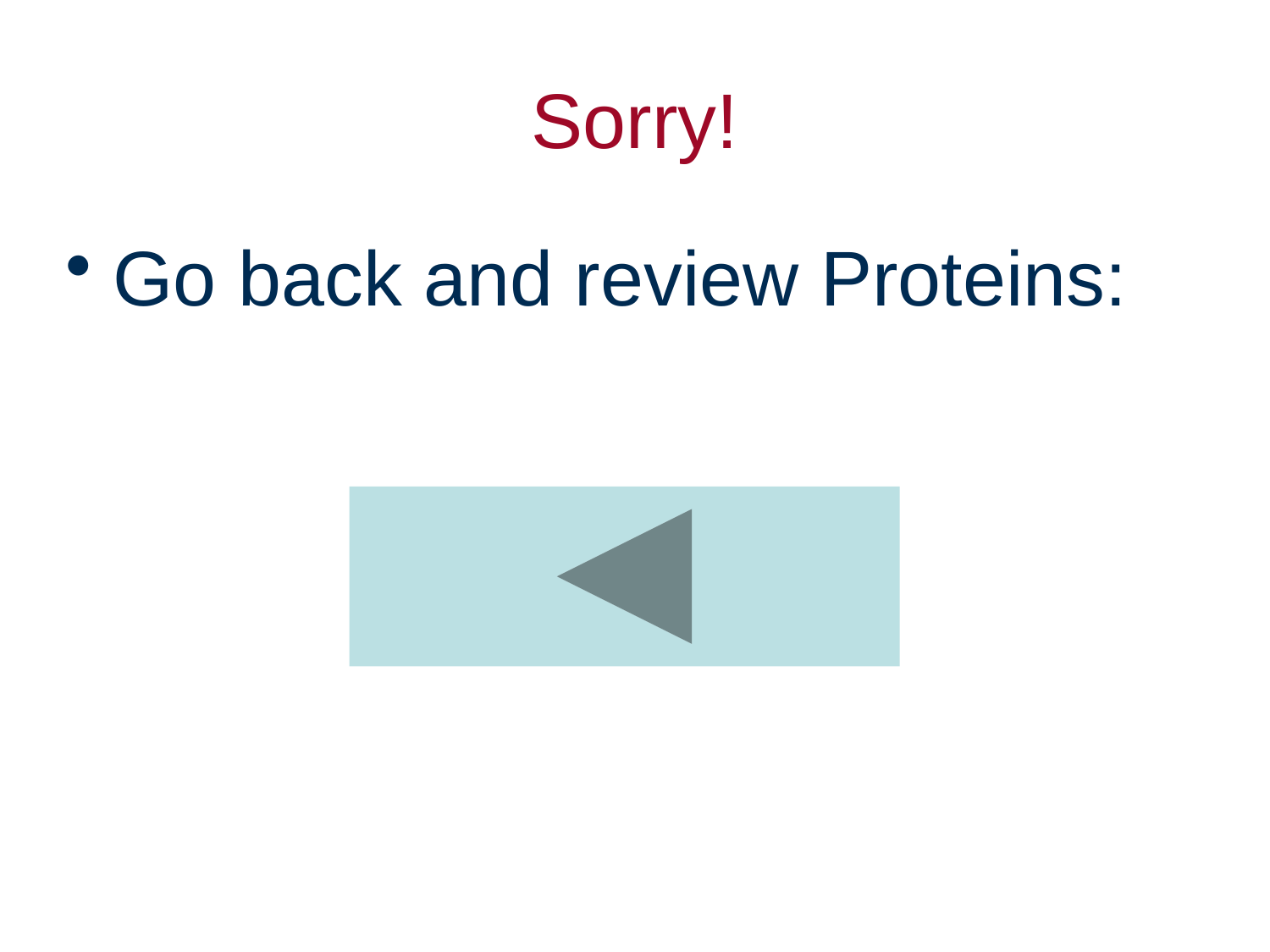

# Sorry!
Go back and review Proteins: